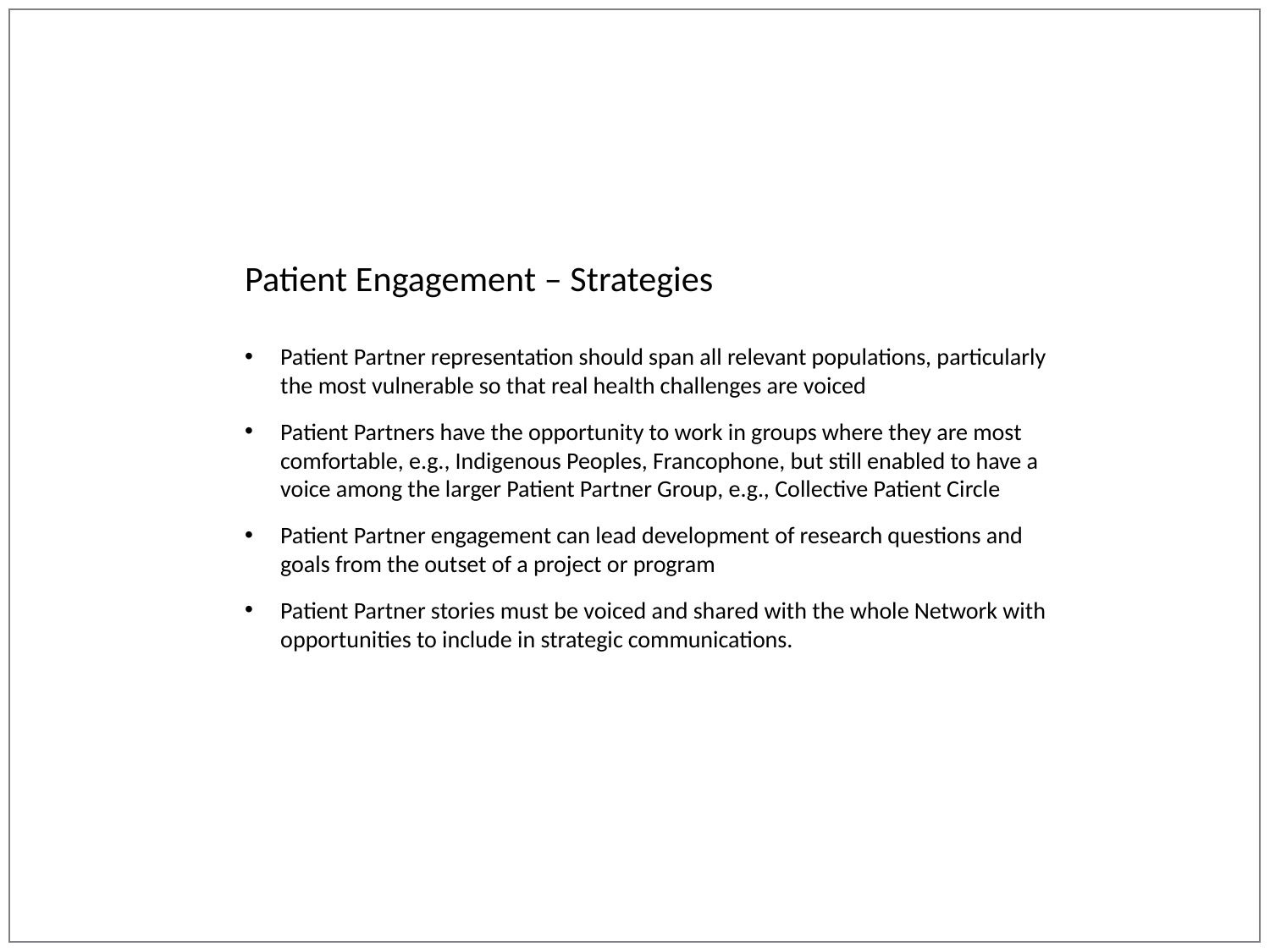

Patient Engagement – Strategies

Patient Partner representation should span all relevant populations, particularly the most vulnerable so that real health challenges are voiced
Patient Partners have the opportunity to work in groups where they are most comfortable, e.g., Indigenous Peoples, Francophone, but still enabled to have a voice among the larger Patient Partner Group, e.g., Collective Patient Circle
Patient Partner engagement can lead development of research questions and goals from the outset of a project or program
Patient Partner stories must be voiced and shared with the whole Network with opportunities to include in strategic communications.